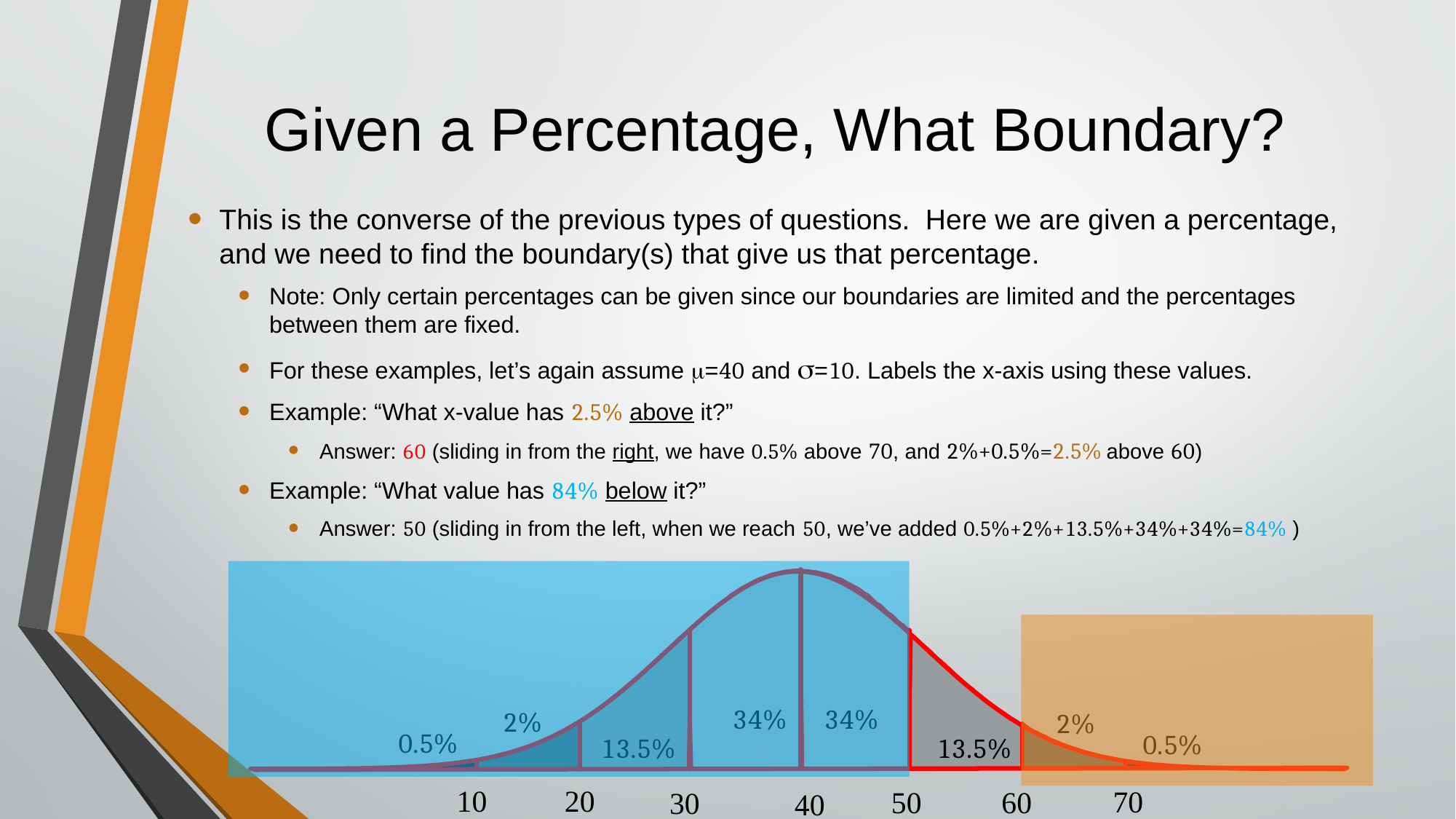

# Given a Percentage, What Boundary?
This is the converse of the previous types of questions.  Here we are given a percentage, and we need to find the boundary(s) that give us that percentage.
Note: Only certain percentages can be given since our boundaries are limited and the percentages between them are fixed.
For these examples, let’s again assume μ=40 and σ=10. Labels the x-axis using these values.
Example: “What x-value has 2.5% above it?”
Answer: 60 (sliding in from the right, we have 0.5% above 70, and 2%+0.5%=2.5% above 60)
Example: “What value has 84% below it?”
Answer: 50 (sliding in from the left, when we reach 50, we’ve added 0.5%+2%+13.5%+34%+34%=84% )

### Chart

| Category | Y-Values |
|---|---|

34%
34%
2%
2%
0.5%
0.5%
13.5%
13.5%
10
20
70
50
60
30
40